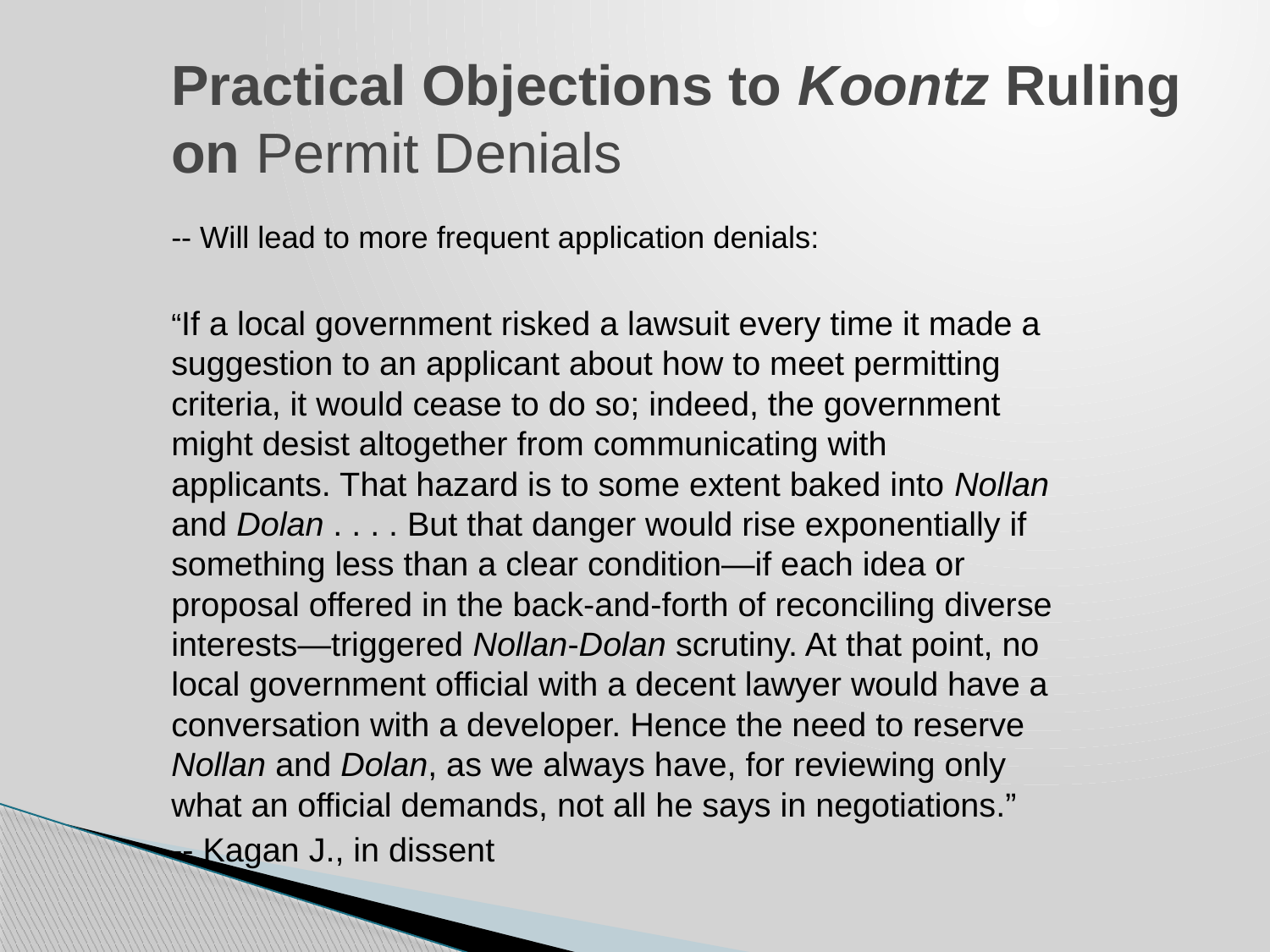

Practical Objections to Koontz Ruling on Permit Denials
-- Will lead to more frequent application denials:

“If a local government risked a lawsuit every time it made a suggestion to an applicant about how to meet permitting criteria, it would cease to do so; indeed, the government might desist altogether from communicating with applicants. That hazard is to some extent baked into Nollan and Dolan . . . . But that danger would rise exponentially if something less than a clear condition—if each idea or proposal offered in the back-and-forth of reconciling diverse interests—triggered Nollan-Dolan scrutiny. At that point, no local government official with a decent lawyer would have a conversation with a developer. Hence the need to reserve Nollan and Dolan, as we always have, for reviewing only what an official demands, not all he says in negotiations.”
			-- Kagan J., in dissent